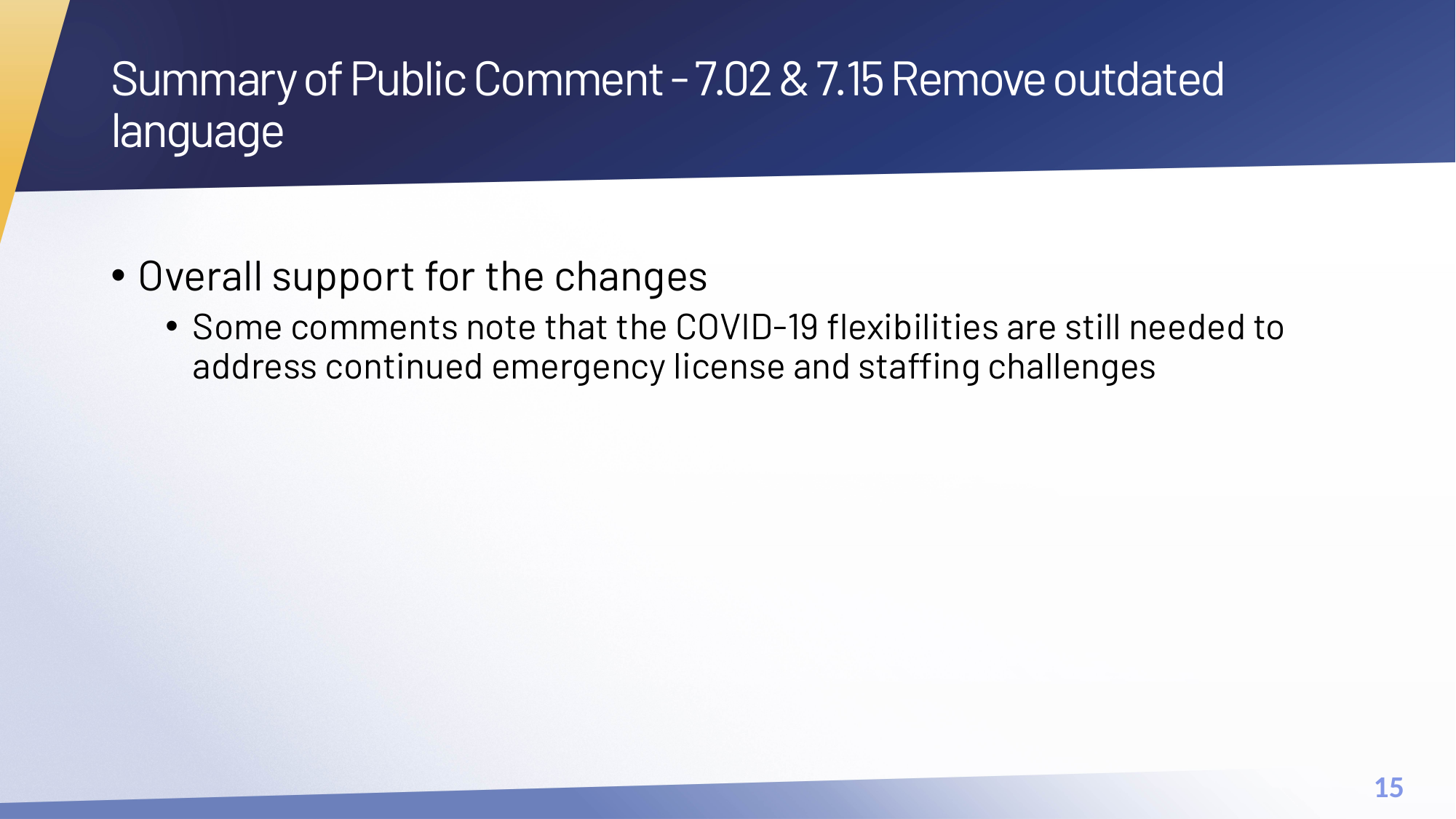

# Summary of Public Comment - 7.02 & 7.15 Remove outdated language
Overall support for the changes
Some comments note that the COVID-19 flexibilities are still needed to address continued emergency license and staffing challenges